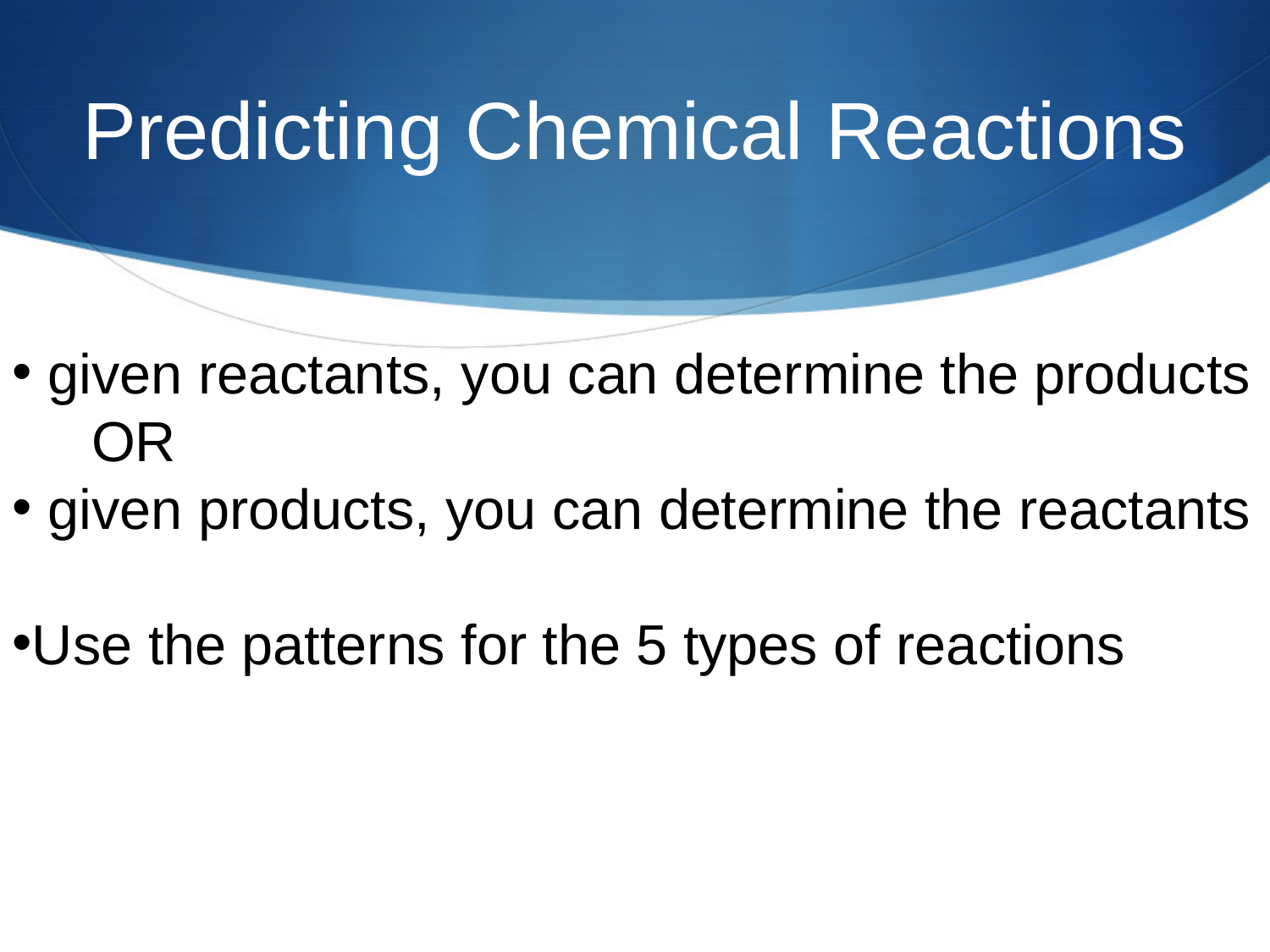

# Predicting Chemical Reactions
 given reactants, you can determine the products
 OR
 given products, you can determine the reactants

Use the patterns for the 5 types of reactions